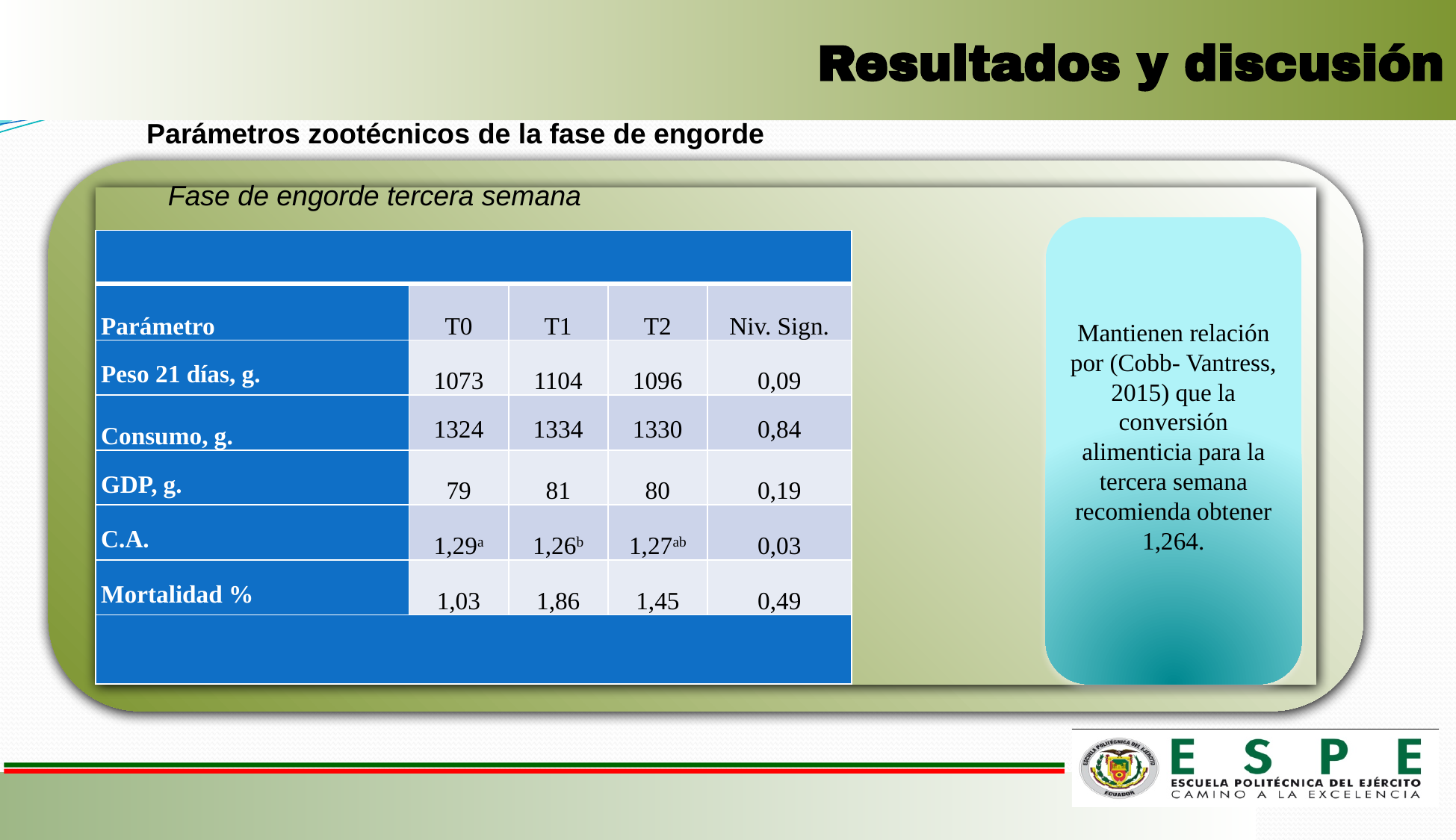

Resultados y discusión
Parámetros zootécnicos de la fase de engorde

Fase de engorde tercera semana

Mantienen relación por (Cobb- Vantress, 2015) que la conversión alimenticia para la tercera semana recomienda obtener 1,264.

|  |  |  |  |  |
| --- | --- | --- | --- | --- |
| Parámetro | T0 | T1 | T2 | Niv. Sign. |
| Peso 21 días, g. | 1073 | 1104 | 1096 | 0,09 |
| Consumo, g. | 1324 | 1334 | 1330 | 0,84 |
| GDP, g. | 79 | 81 | 80 | 0,19 |
| C.A. | 1,29a | 1,26b | 1,27ab | 0,03 |
| Mortalidad % | 1,03 | 1,86 | 1,45 | 0,49 |
|  |  |  |  |  |